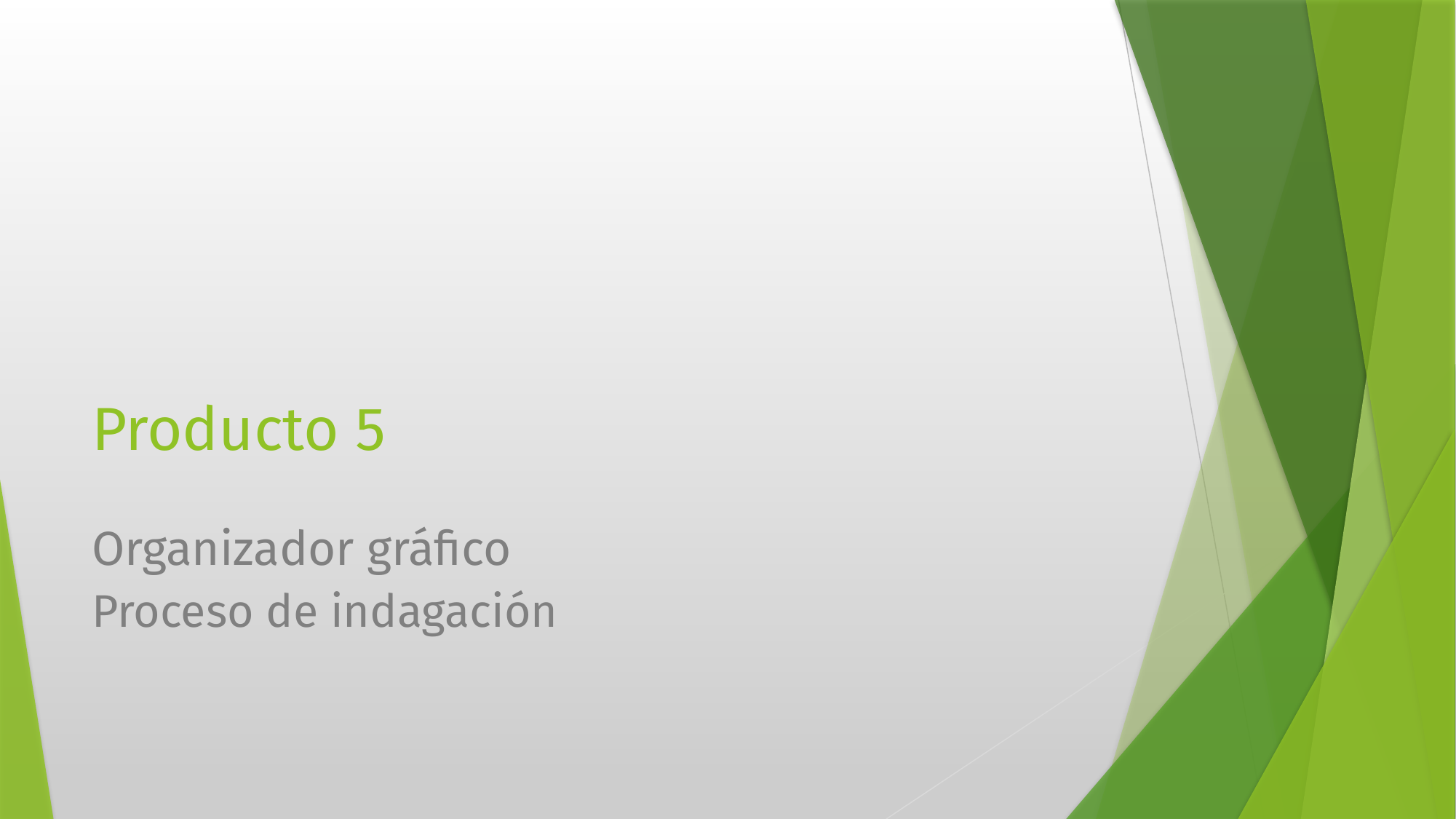

# Producto 5
Organizador gráfico
Proceso de indagación